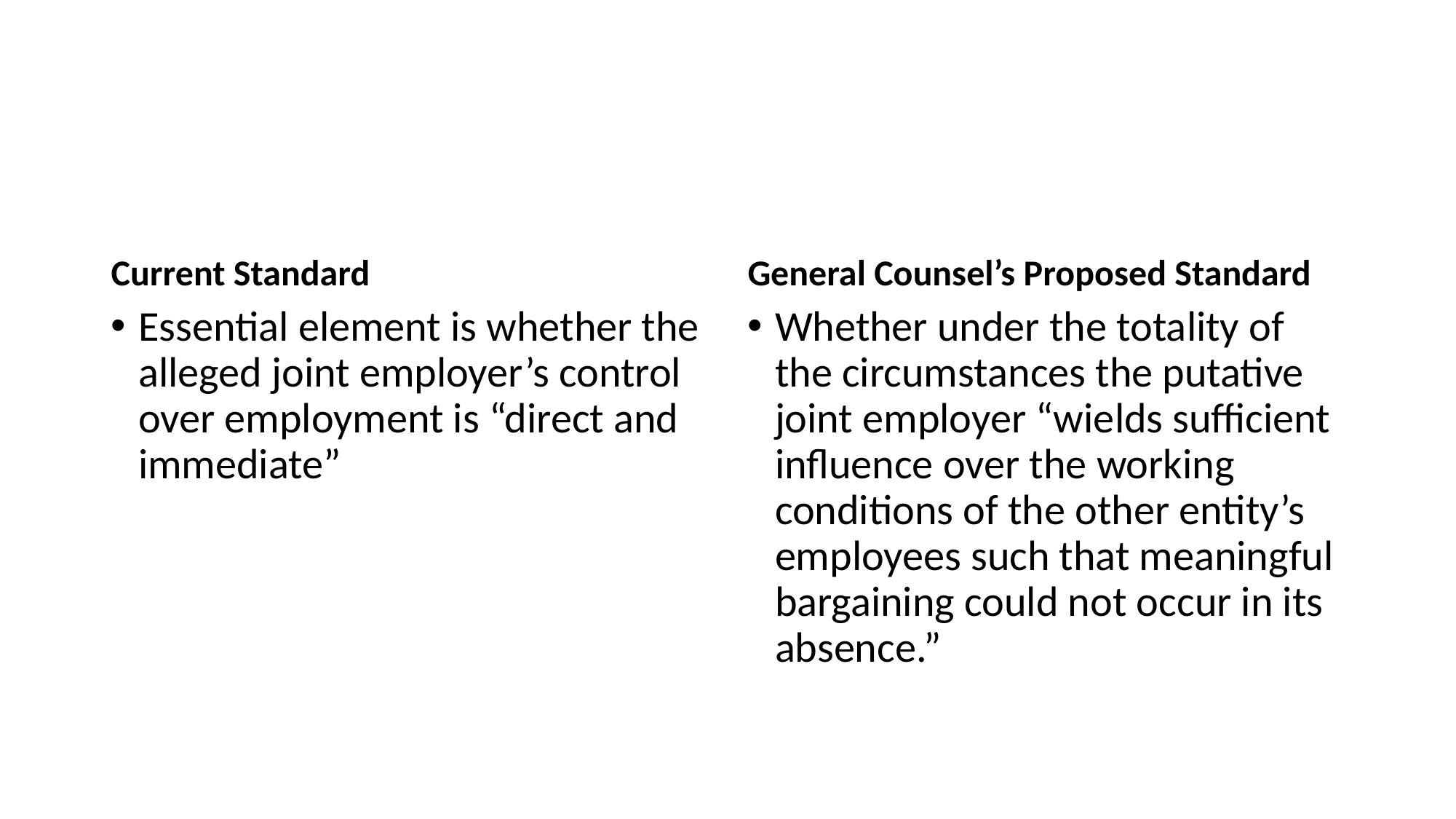

#
Current Standard
General Counsel’s Proposed Standard
Essential element is whether the alleged joint employer’s control over employment is “direct and immediate”
Whether under the totality of the circumstances the putative joint employer “wields sufficient influence over the working conditions of the other entity’s employees such that meaningful bargaining could not occur in its absence.”